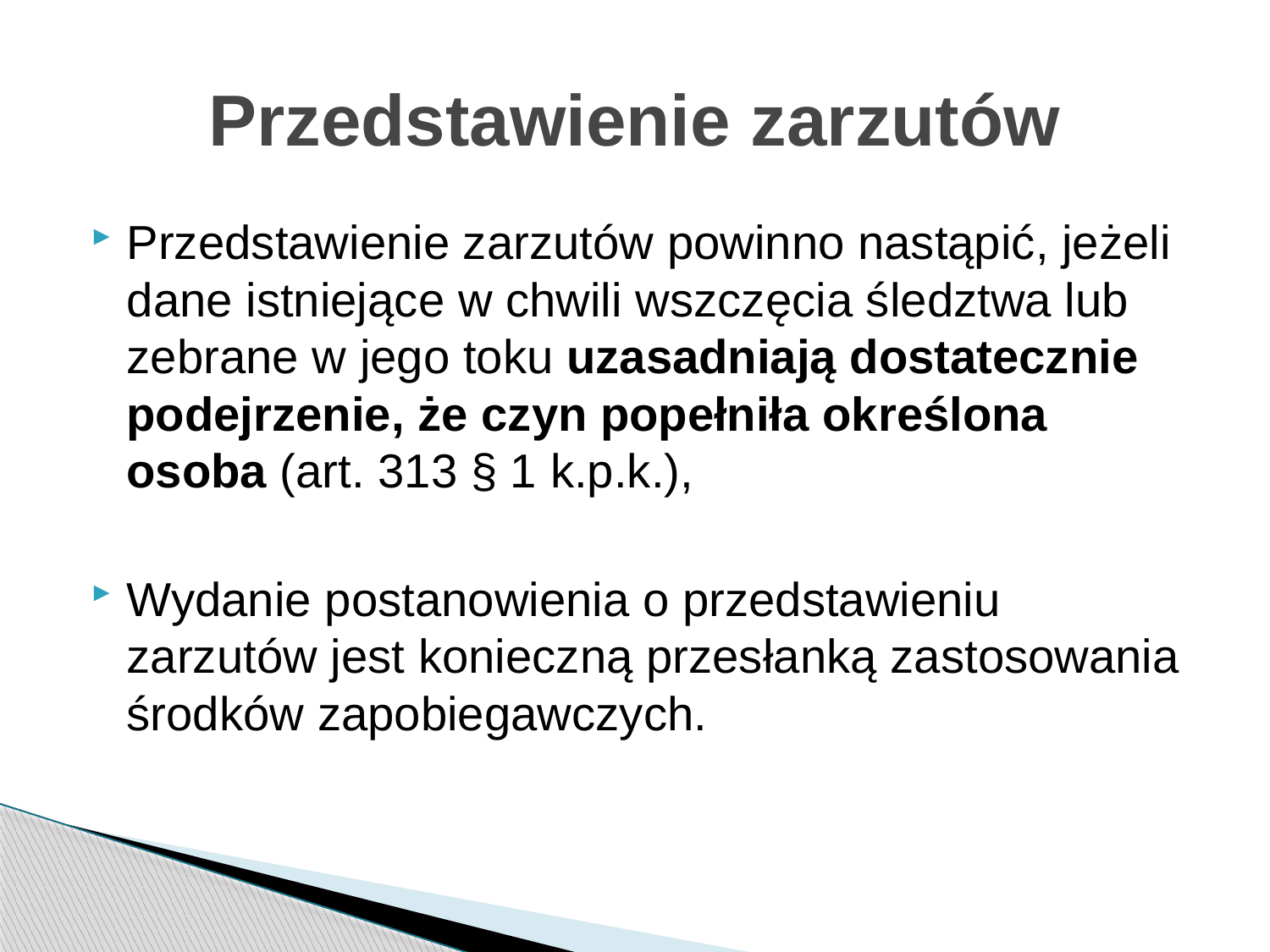

# Przedstawienie zarzutów
Przedstawienie zarzutów powinno nastąpić, jeżeli dane istniejące w chwili wszczęcia śledztwa lub zebrane w jego toku uzasadniają dostatecznie podejrzenie, że czyn popełniła określona osoba (art. 313 § 1 k.p.k.),

Wydanie postanowienia o przedstawieniu zarzutów jest konieczną przesłanką zastosowania środków zapobiegawczych.